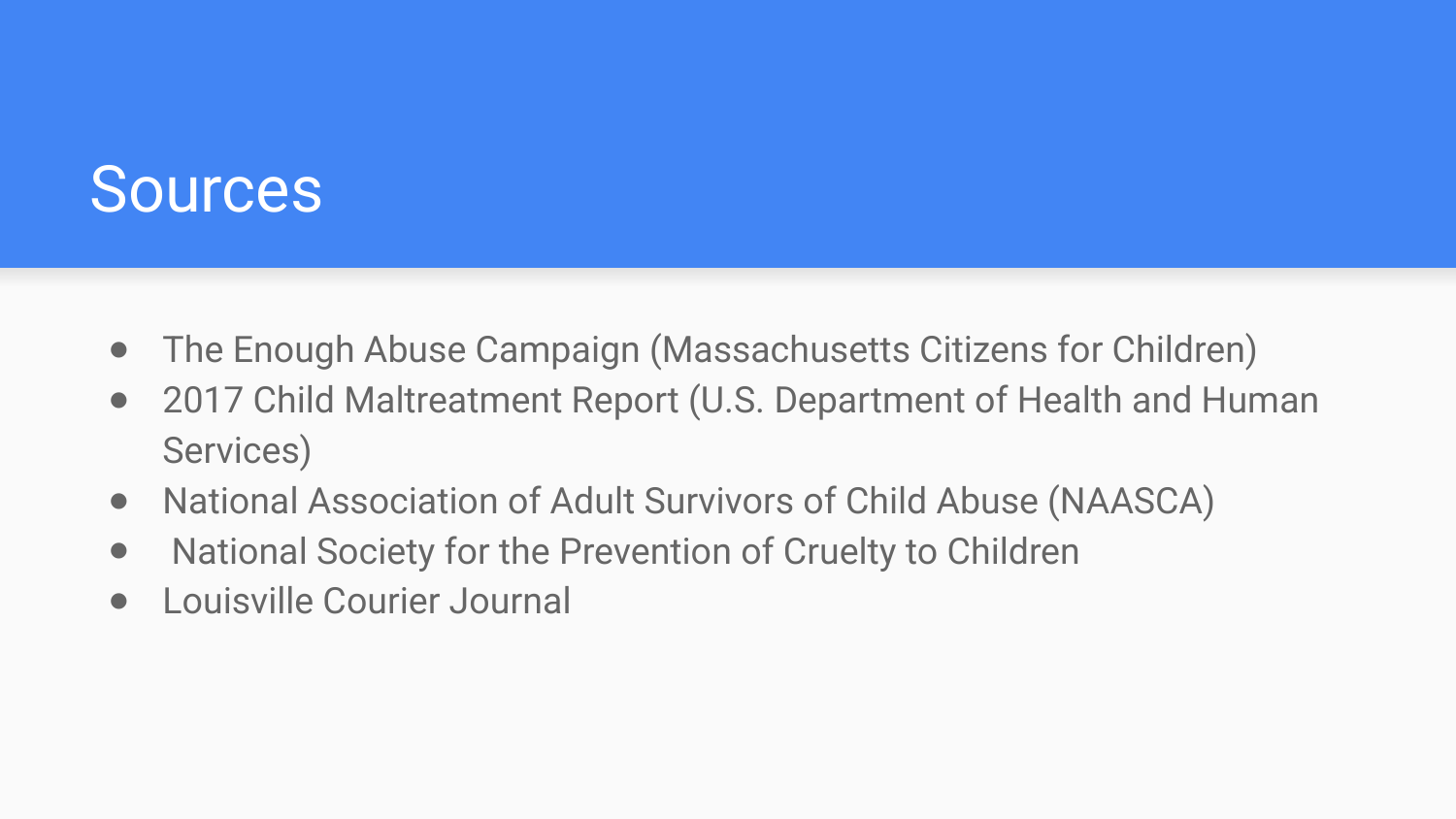

# Sources
The Enough Abuse Campaign (Massachusetts Citizens for Children)
2017 Child Maltreatment Report (U.S. Department of Health and Human Services)
National Association of Adult Survivors of Child Abuse (NAASCA)
 National Society for the Prevention of Cruelty to Children
Louisville Courier Journal